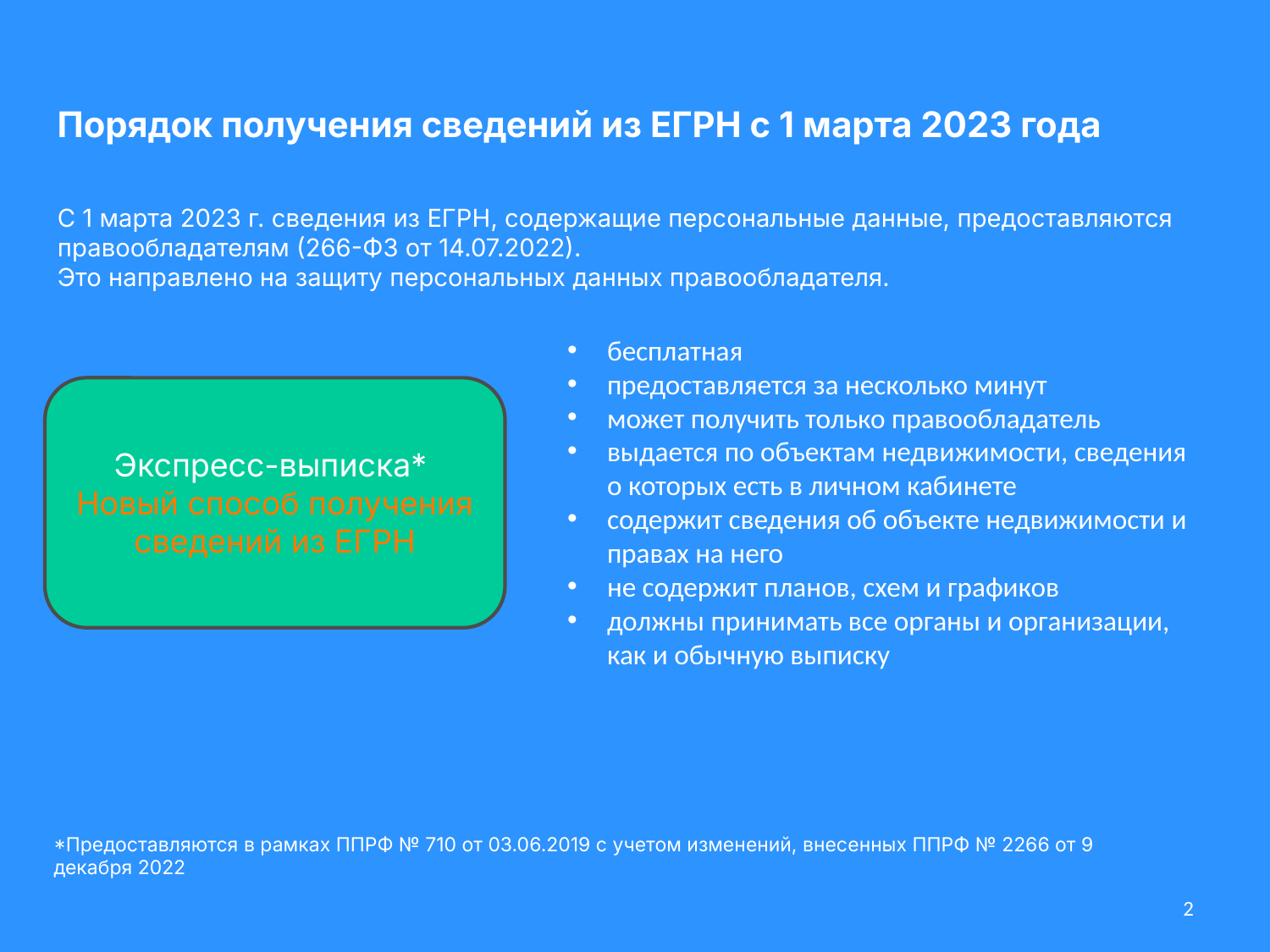

Порядок получения сведений из ЕГРН с 1 марта 2023 года
С 1 марта 2023 г. сведения из ЕГРН, содержащие персональные данные, предоставляются правообладателям (266-ФЗ от 14.07.2022).
Это направлено на защиту персональных данных правообладателя.
бесплатная
предоставляется за несколько минут
может получить только правообладатель
выдается по объектам недвижимости, сведения о которых есть в личном кабинете
содержит сведения об объекте недвижимости и правах на него
не содержит планов, схем и графиков
должны принимать все органы и организации, как и обычную выписку
Экспресс-выписка*
Новый способ получения сведений из ЕГРН
*Предоставляются в рамках ППРФ № 710 от 03.06.2019 с учетом изменений, внесенных ППРФ № 2266 от 9 декабря 2022
2